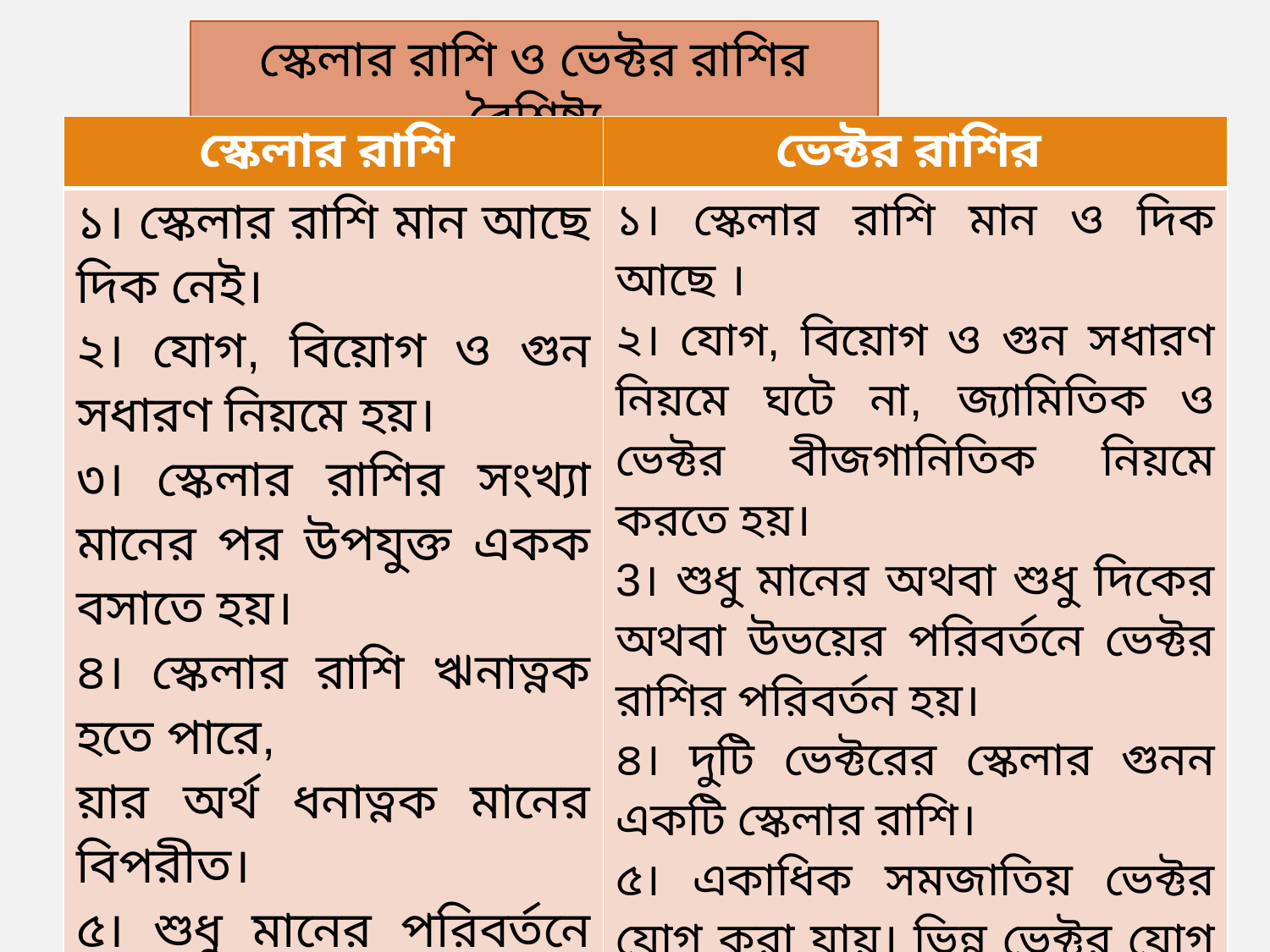

স্কেলার রাশি ও ভেক্টর রাশির বৈশিষ্ট্য
| স্কেলার রাশি | ভেক্টর রাশির |
| --- | --- |
| ১। স্কেলার রাশি মান আছে দিক নেই। ২। যোগ, বিয়োগ ও গুন সধারণ নিয়মে হয়। ৩। স্কেলার রাশির সংখ্যা মানের পর উপযুক্ত একক বসাতে হয়। ৪। স্কেলার রাশি ঋনাত্নক হতে পারে, য়ার অর্থ ধনাত্নক মানের বিপরীত। ৫। শুধু মানের পরিবর্তনে স্কেলার রাশির পরিবর্তন হয়। | ১। স্কেলার রাশি মান ও দিক আছে । ২। যোগ, বিয়োগ ও গুন সধারণ নিয়মে ঘটে না, জ্যামিতিক ও ভেক্টর বীজগানিতিক নিয়মে করতে হয়। 3। শুধু মানের অথবা শুধু দিকের অথবা উভয়ের পরিবর্তনে ভেক্টর রাশির পরিবর্তন হয়। ৪। দুটি ভেক্টরের স্কেলার গুনন একটি স্কেলার রাশি। ৫। একাধিক সমজাতিয় ভেক্টর যোগ করা যায়। ভিন্ন ভেক্টর যোগ করা যায় না। ৬। ভেক্টর রাশির পরম মানের পর উপযুক্ত একক বসাতে হয়। |